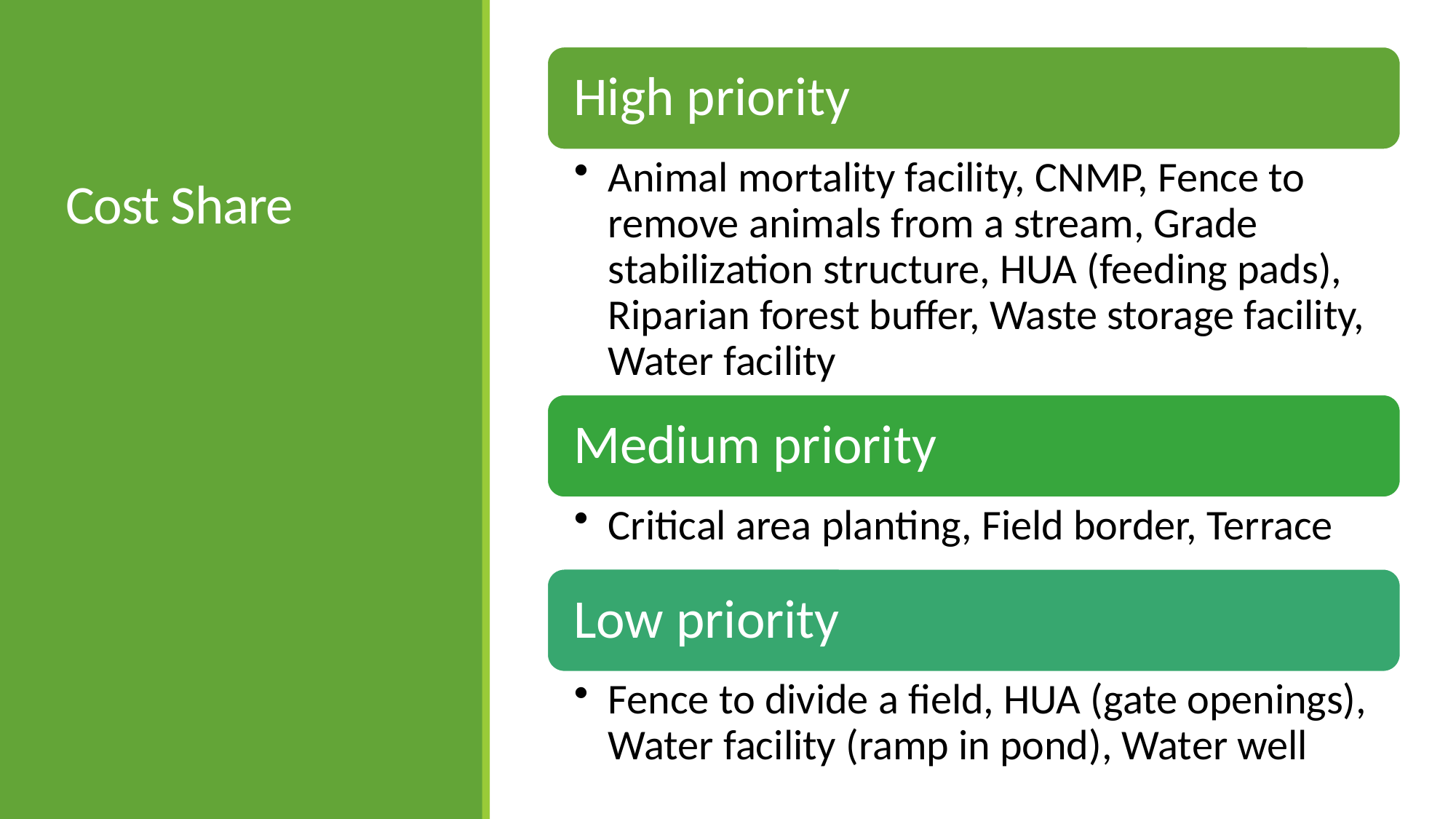

High priority
Animal mortality facility, CNMP, Fence to remove animals from a stream, Grade stabilization structure, HUA (feeding pads), Riparian forest buffer, Waste storage facility, Water facility
Medium priority
Critical area planting, Field border, Terrace
Low priority
Fence to divide a field, HUA (gate openings), Water facility (ramp in pond), Water well
# Cost Share